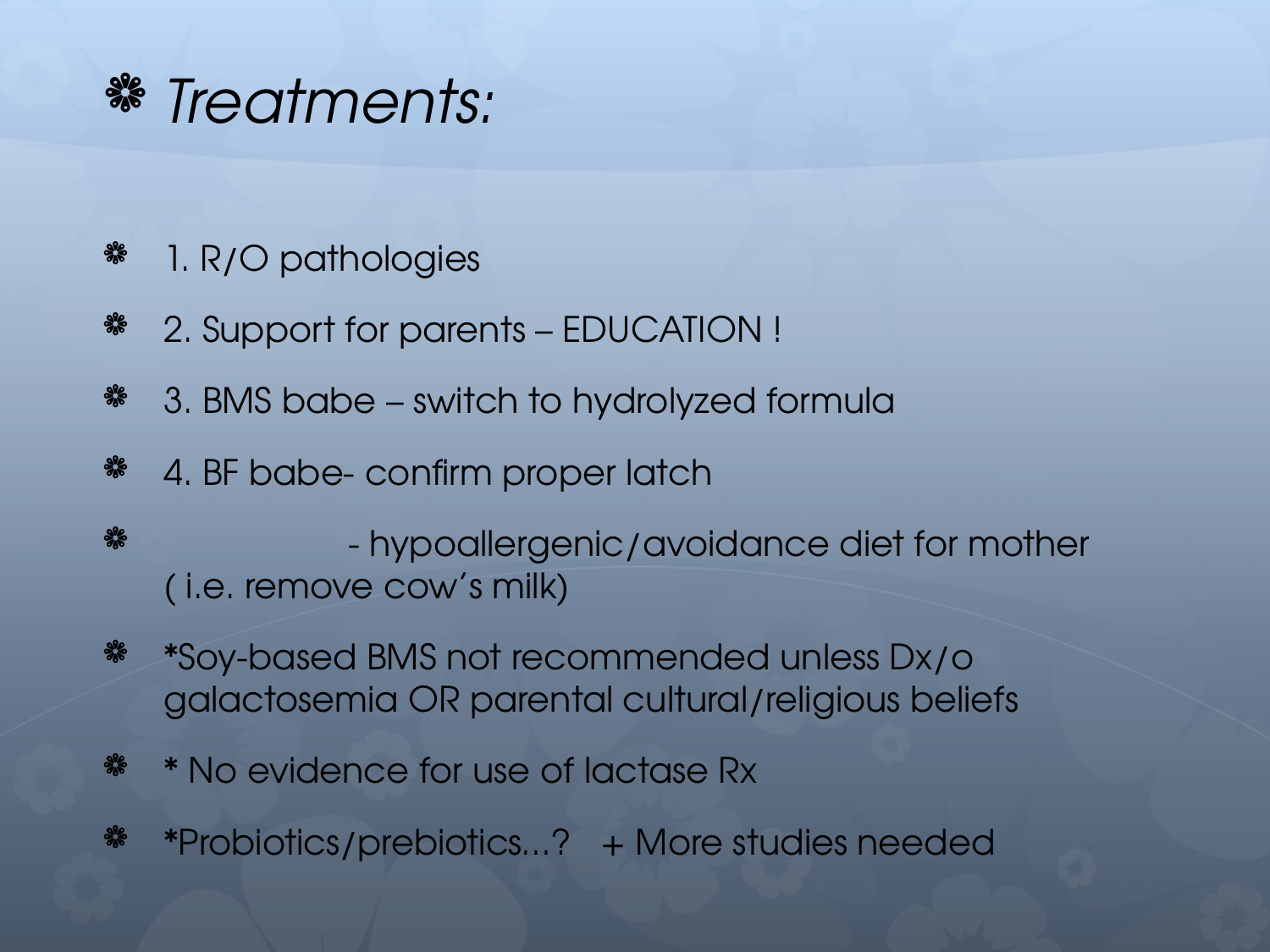

Treatments:

1. R/O pathologies
2. Support for parents – EDUCATION !
3. BMS babe – switch to hydrolyzed formula
4. BF babe- confirm proper latch
                   - hypoallergenic/avoidance diet for mother ( i.e. remove cow’s milk)
*Soy-based BMS not recommended unless Dx/o galactosemia OR parental cultural/religious beliefs
* No evidence for use of lactase Rx
*Probiotics/prebiotics…?   + More studies needed